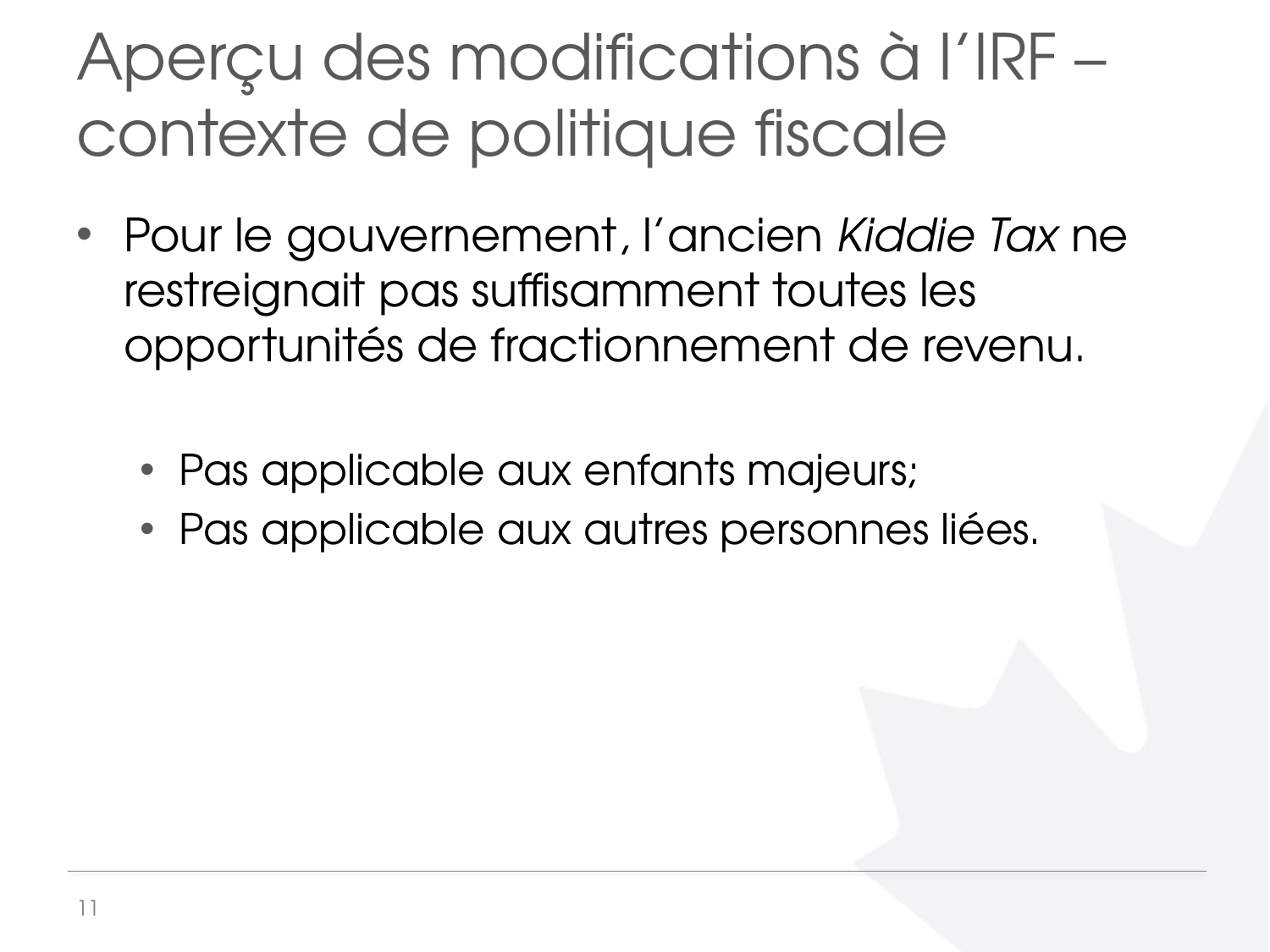

# Aperçu des modifications à l’IRF – contexte de politique fiscale
Pour le gouvernement, l’ancien Kiddie Tax ne restreignait pas suffisamment toutes les opportunités de fractionnement de revenu.

Pas applicable aux enfants majeurs;
Pas applicable aux autres personnes liées.

11